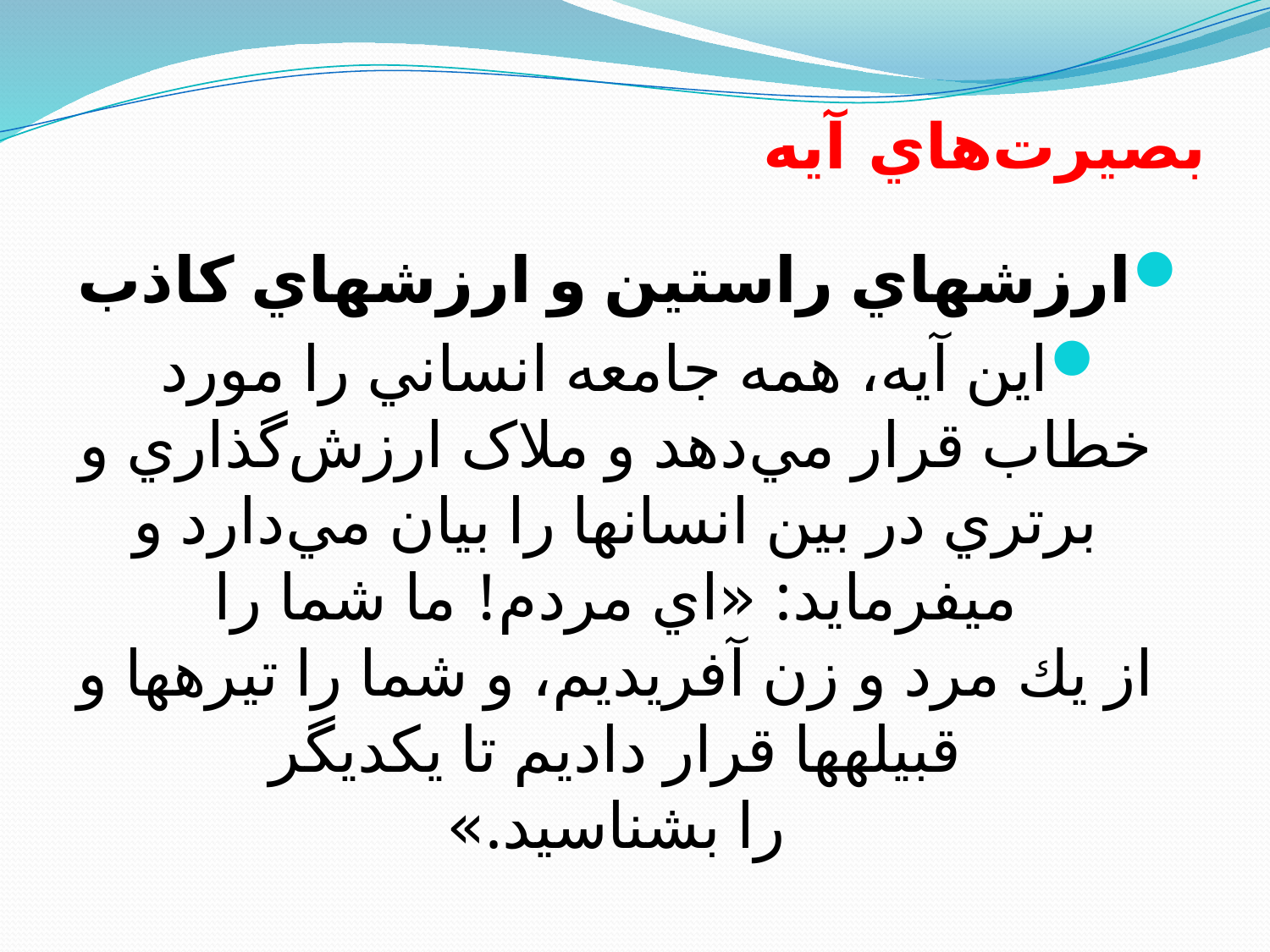

# بصيرت‌هاي آيه
ارزشهاي راستين و ارزشهاي کاذب
اين آيه، همه جامعه انساني را مورد خطاب قرار مي‌دهد و ملاک ارزش‌گذاري و برتري در بين انسانها را بيان مي‌دارد و مي‏فرمايد: «اي مردم! ما شما را
از يك مرد و زن آفريديم، و شما را تيره‏ها و قبيله‏ها قرار داديم تا يكديگر
را بشناسيد.»